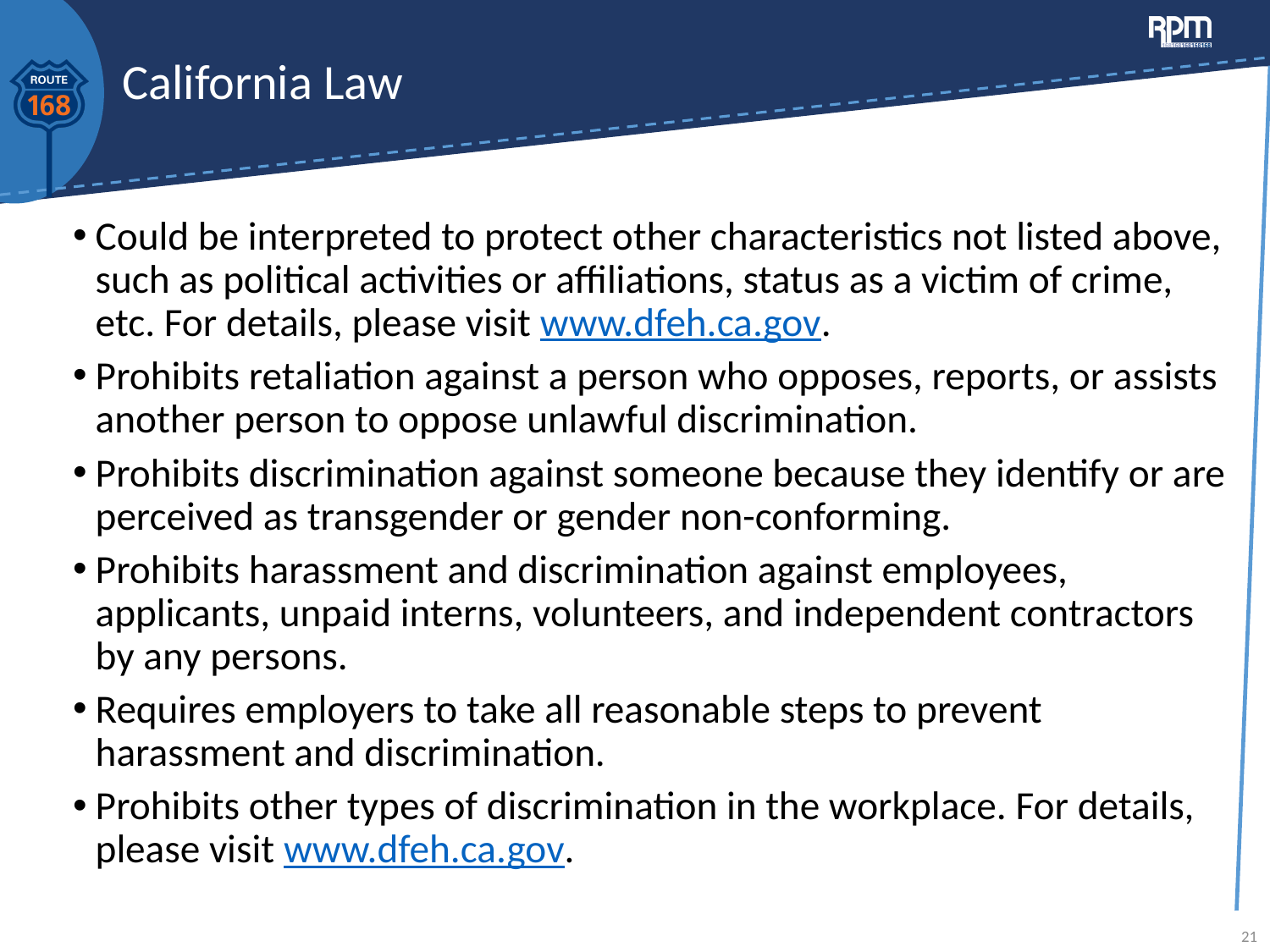

# California Law
Could be interpreted to protect other characteristics not listed above, such as political activities or affiliations, status as a victim of crime, etc. For details, please visit www.dfeh.ca.gov.
Prohibits retaliation against a person who opposes, reports, or assists another person to oppose unlawful discrimination.
Prohibits discrimination against someone because they identify or are perceived as transgender or gender non-conforming.
Prohibits harassment and discrimination against employees, applicants, unpaid interns, volunteers, and independent contractors by any persons.
Requires employers to take all reasonable steps to prevent harassment and discrimination.
Prohibits other types of discrimination in the workplace. For details, please visit www.dfeh.ca.gov.

21